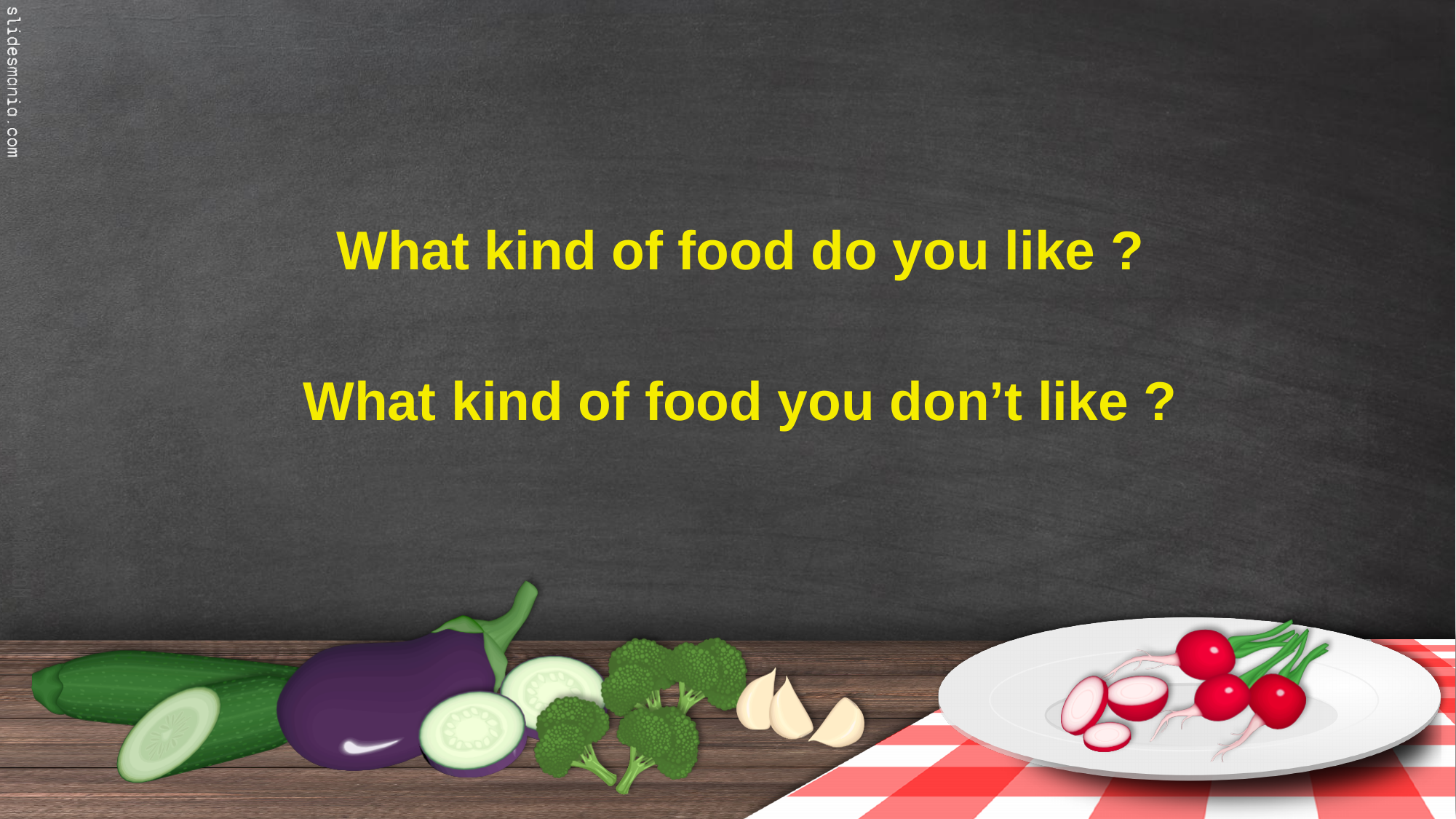

What kind of food do you like ?
What kind of food you don’t like ?